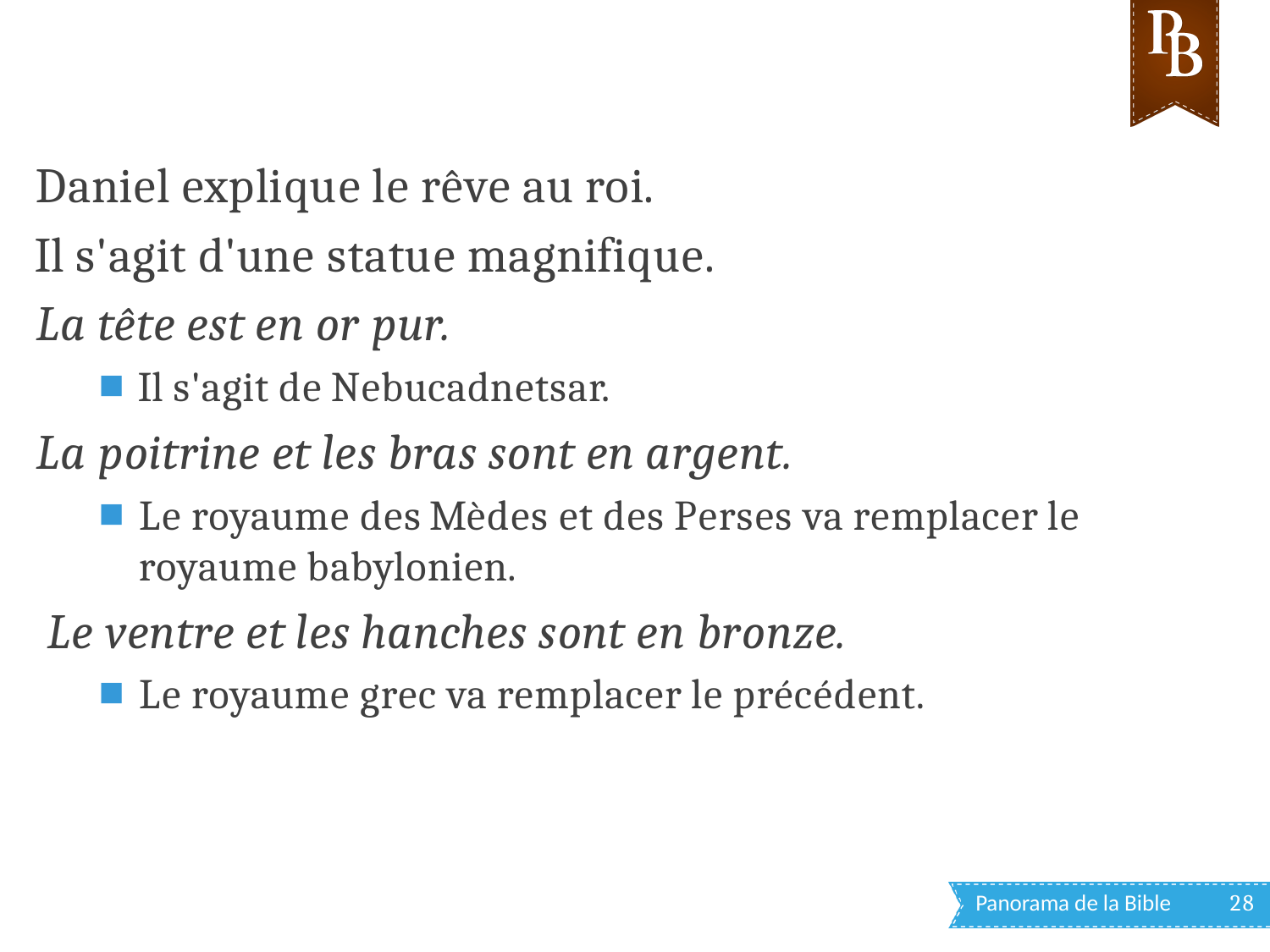

Daniel explique le rêve au roi.
Il s'agit d'une statue magnifique.
La tête est en or pur.
Il s'agit de Nebucadnetsar.
La poitrine et les bras sont en argent.
Le royaume des Mèdes et des Perses va remplacer le royaume babylonien.
 Le ventre et les hanches sont en bronze.
Le royaume grec va remplacer le précédent.